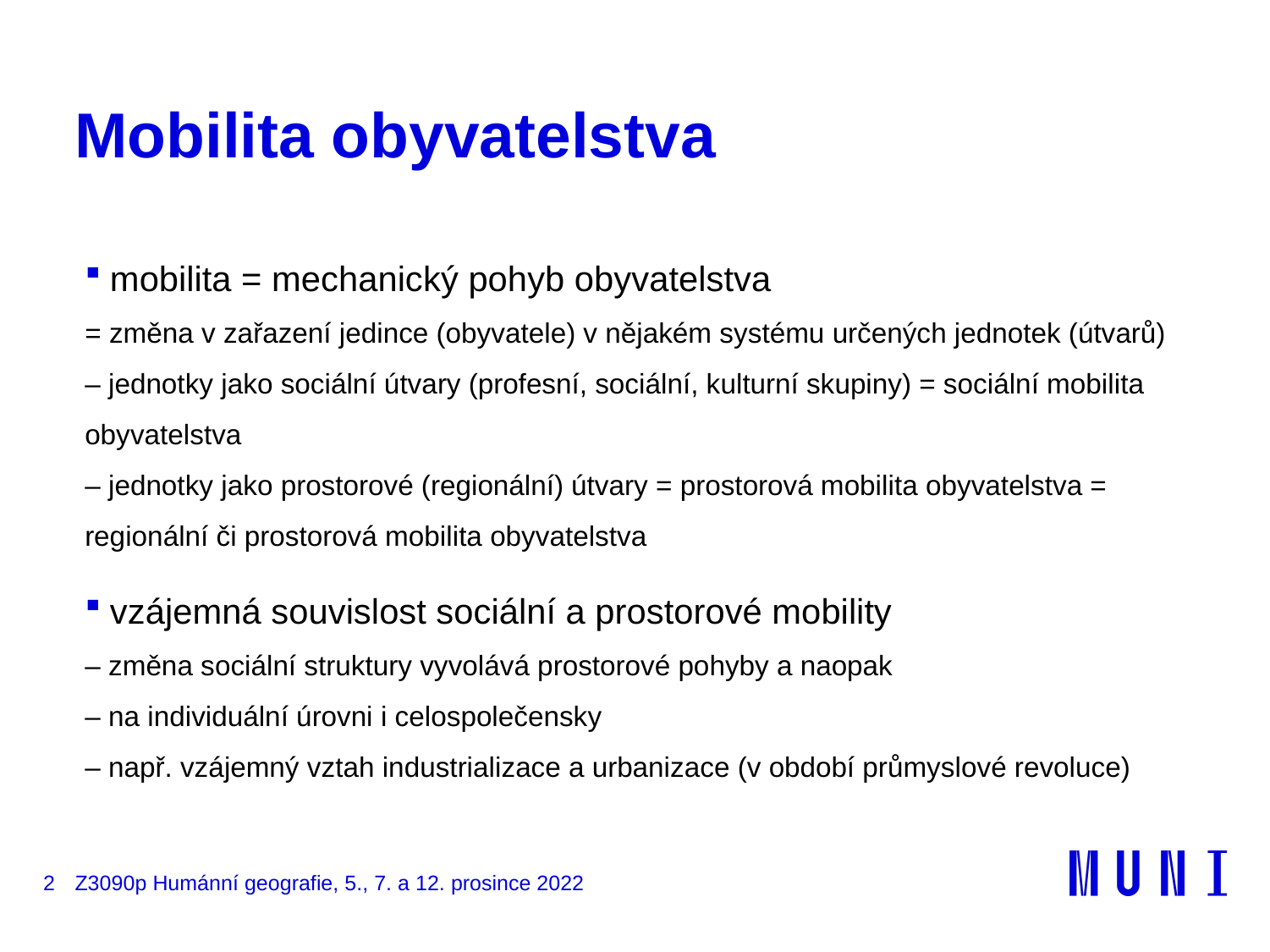

# Mobilita obyvatelstva
mobilita = mechanický pohyb obyvatelstva
= změna v zařazení jedince (obyvatele) v nějakém systému určených jednotek (útvarů)
– jednotky jako sociální útvary (profesní, sociální, kulturní skupiny) = sociální mobilita obyvatelstva
– jednotky jako prostorové (regionální) útvary = prostorová mobilita obyvatelstva = regionální či prostorová mobilita obyvatelstva

vzájemná souvislost sociální a prostorové mobility
– změna sociální struktury vyvolává prostorové pohyby a naopak
– na individuální úrovni i celospolečensky
– např. vzájemný vztah industrializace a urbanizace (v období průmyslové revoluce)
2
Z3090p Humánní geografie, 5., 7. a 12. prosince 2022